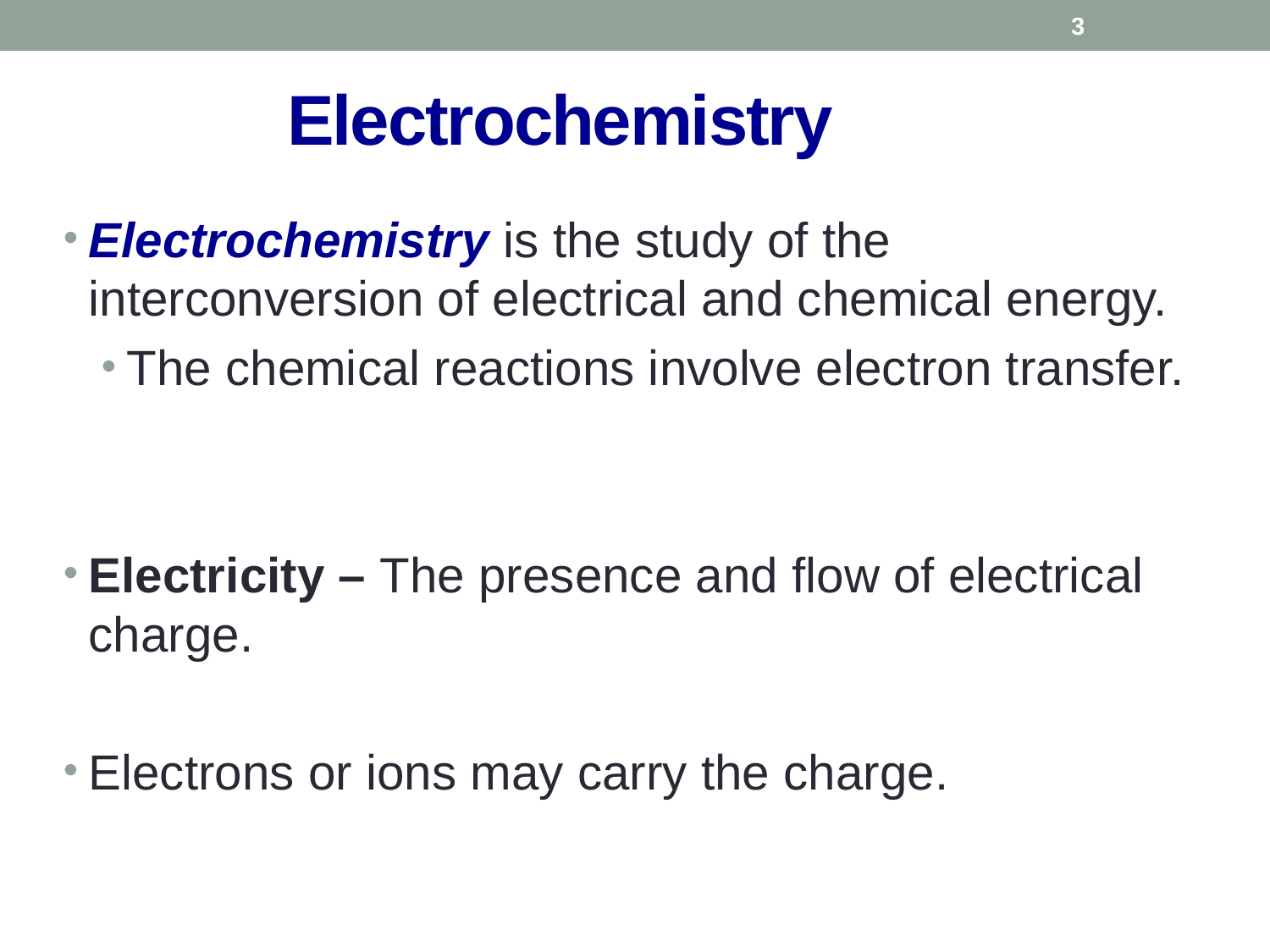

3
# Electrochemistry
Electrochemistry is the study of the interconversion of electrical and chemical energy.
The chemical reactions involve electron transfer.

Electricity – The presence and flow of electrical charge.

Electrons or ions may carry the charge.